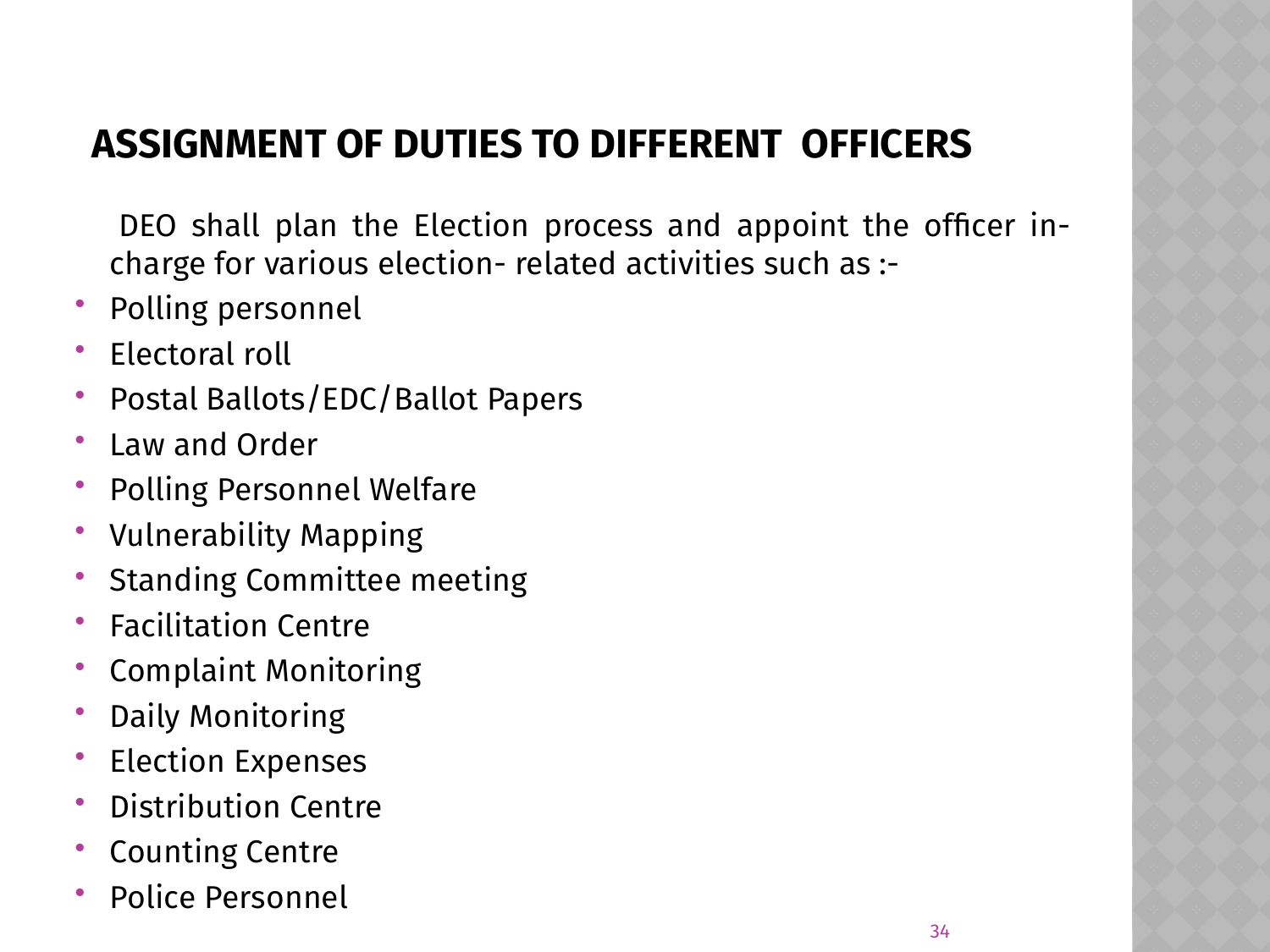

# Assignment of duties to different  officers
   DEO shall plan the Election process and appoint the officer in-charge for various election- related activities such as :-
Polling personnel
Electoral roll
Postal Ballots/EDC/Ballot Papers
Law and Order
Polling Personnel Welfare
Vulnerability Mapping
Standing Committee meeting
Facilitation Centre
Complaint Monitoring
Daily Monitoring
Election Expenses
Distribution Centre
Counting Centre
Police Personnel
34